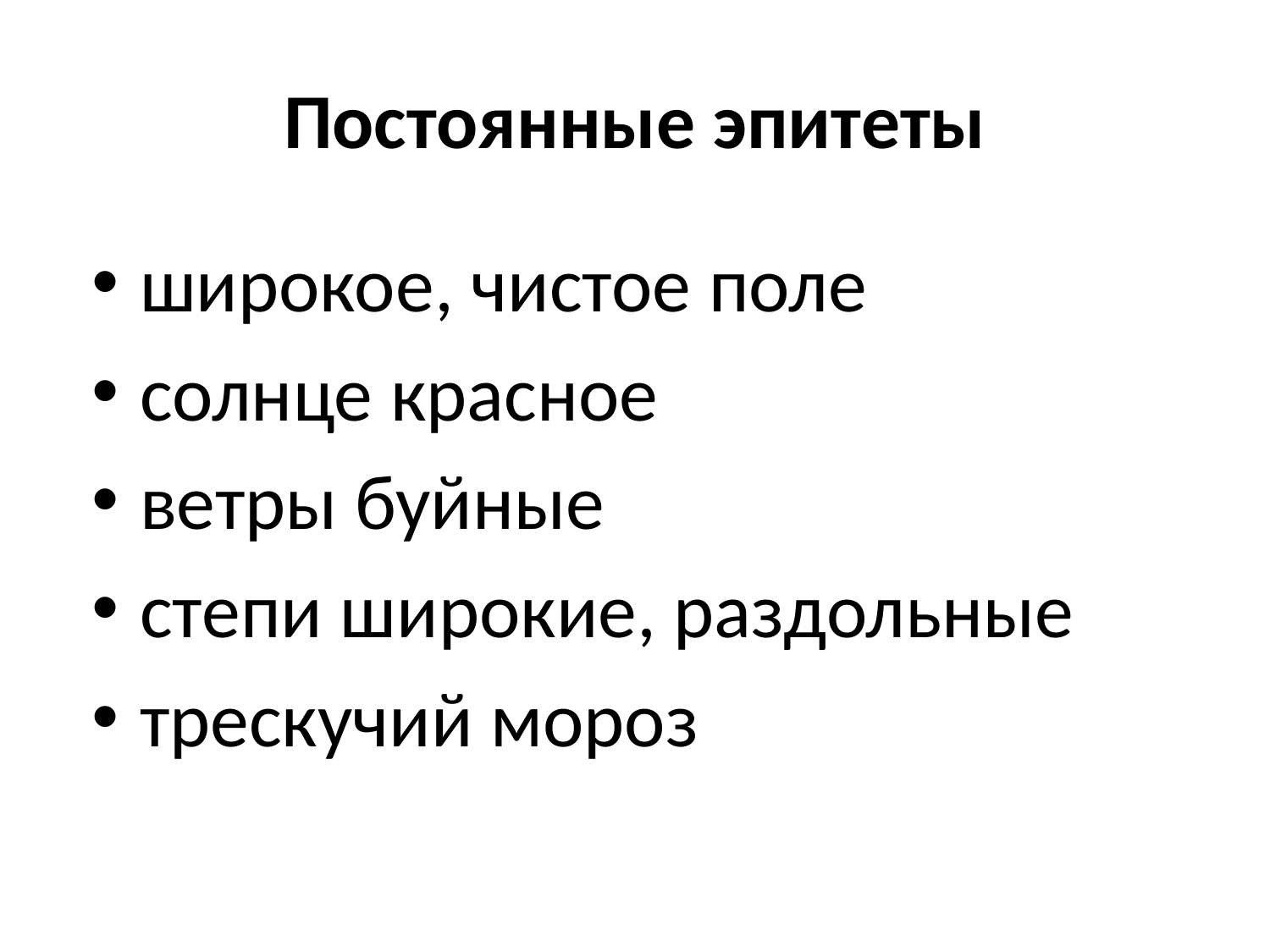

# Постоянные эпитеты
широкое, чистое поле
солнце красное
ветры буйные
степи широкие, раздольные
трескучий мороз